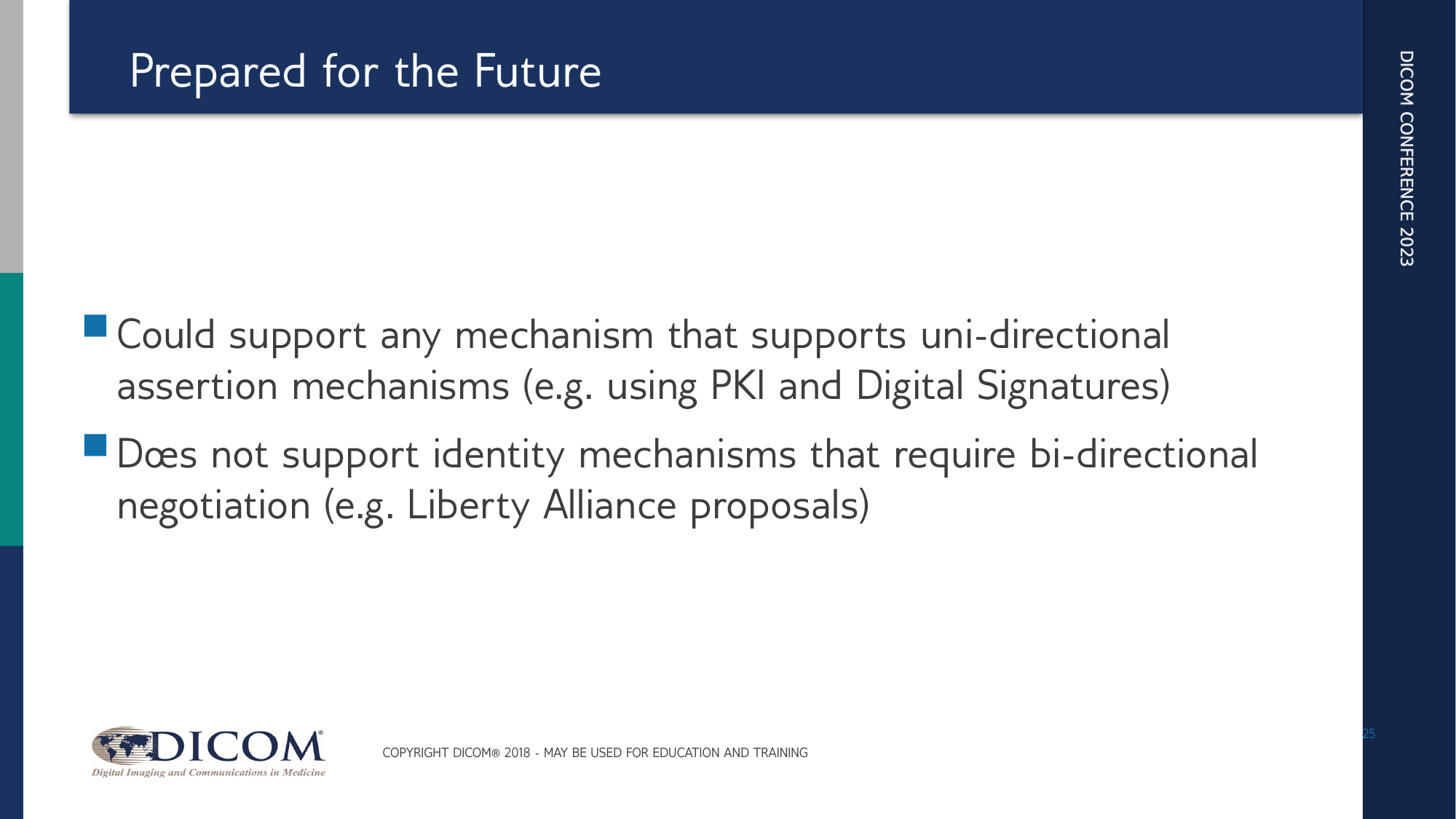

# Prepared for the Future
Could support any mechanism that supports uni-directional assertion mechanisms (e.g. using PKI and Digital Signatures)
Does not support identity mechanisms that require bi-directional negotiation (e.g. Liberty Alliance proposals)
25
Copyright DICOM® 2018 - May be used for education and training